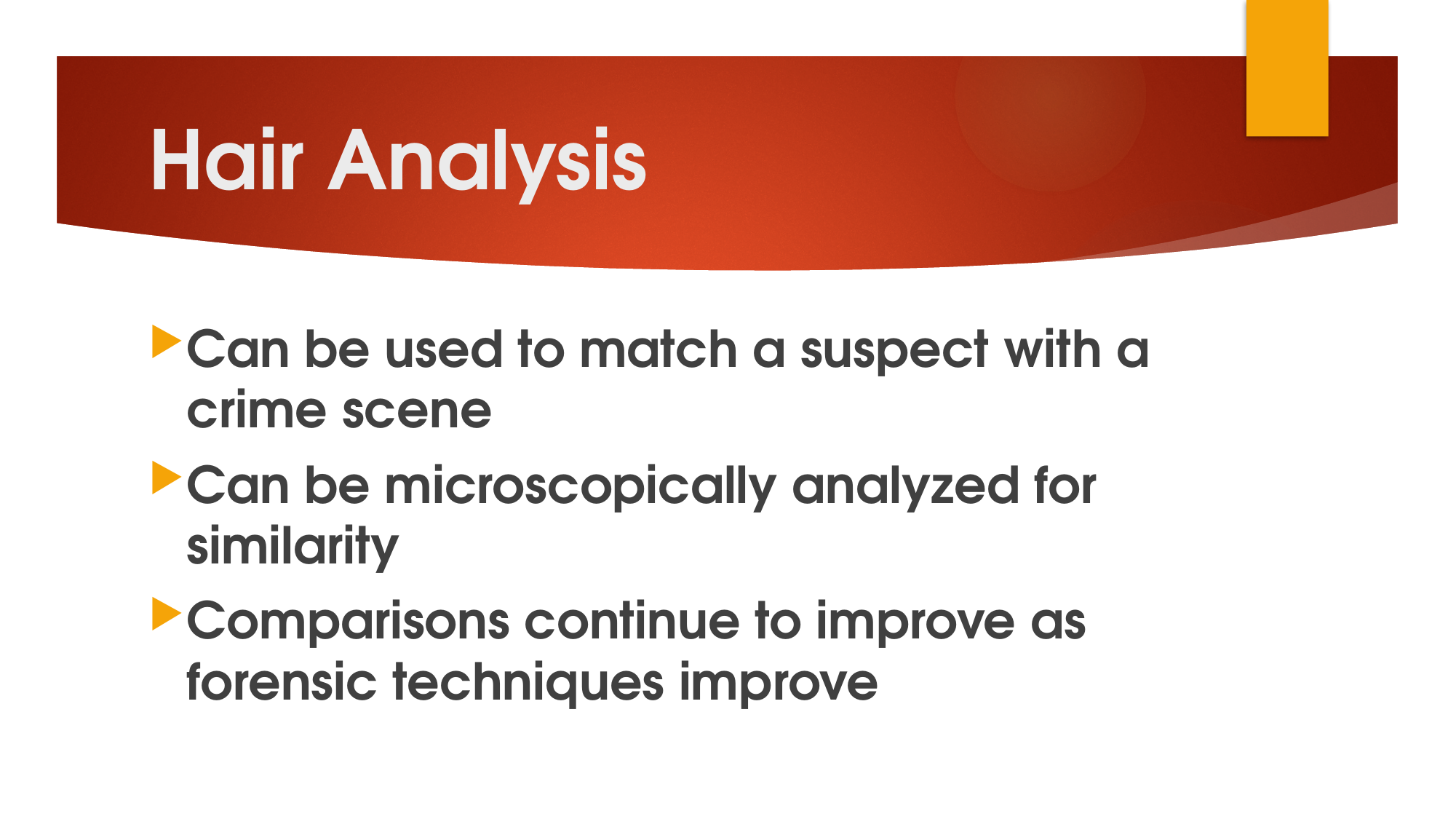

# Hair Analysis
Can be used to match a suspect with a crime scene
Can be microscopically analyzed for similarity
Comparisons continue to improve as forensic techniques improve